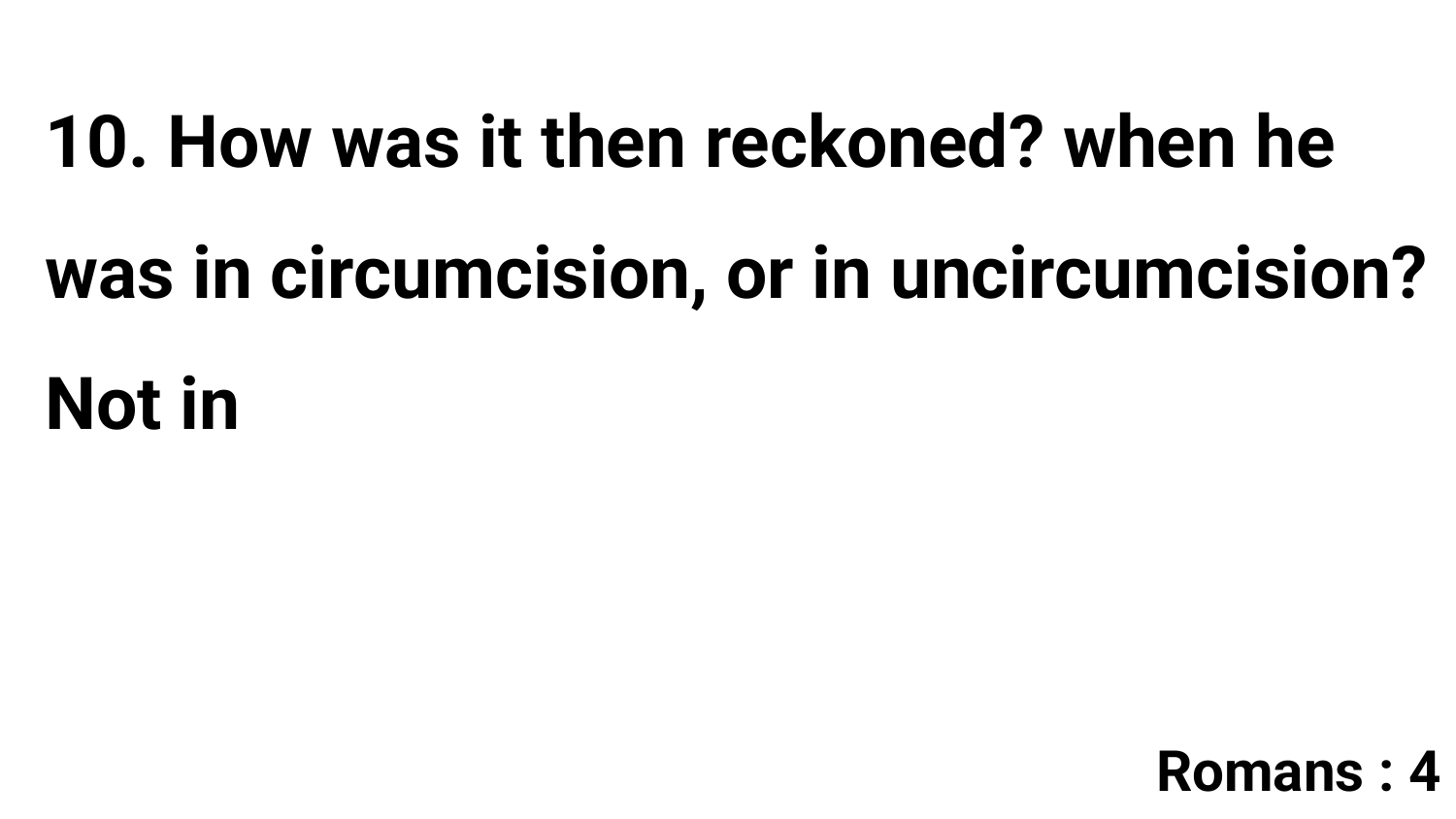

10. How was it then reckoned? when he was in circumcision, or in uncircumcision? Not in
Romans : 4